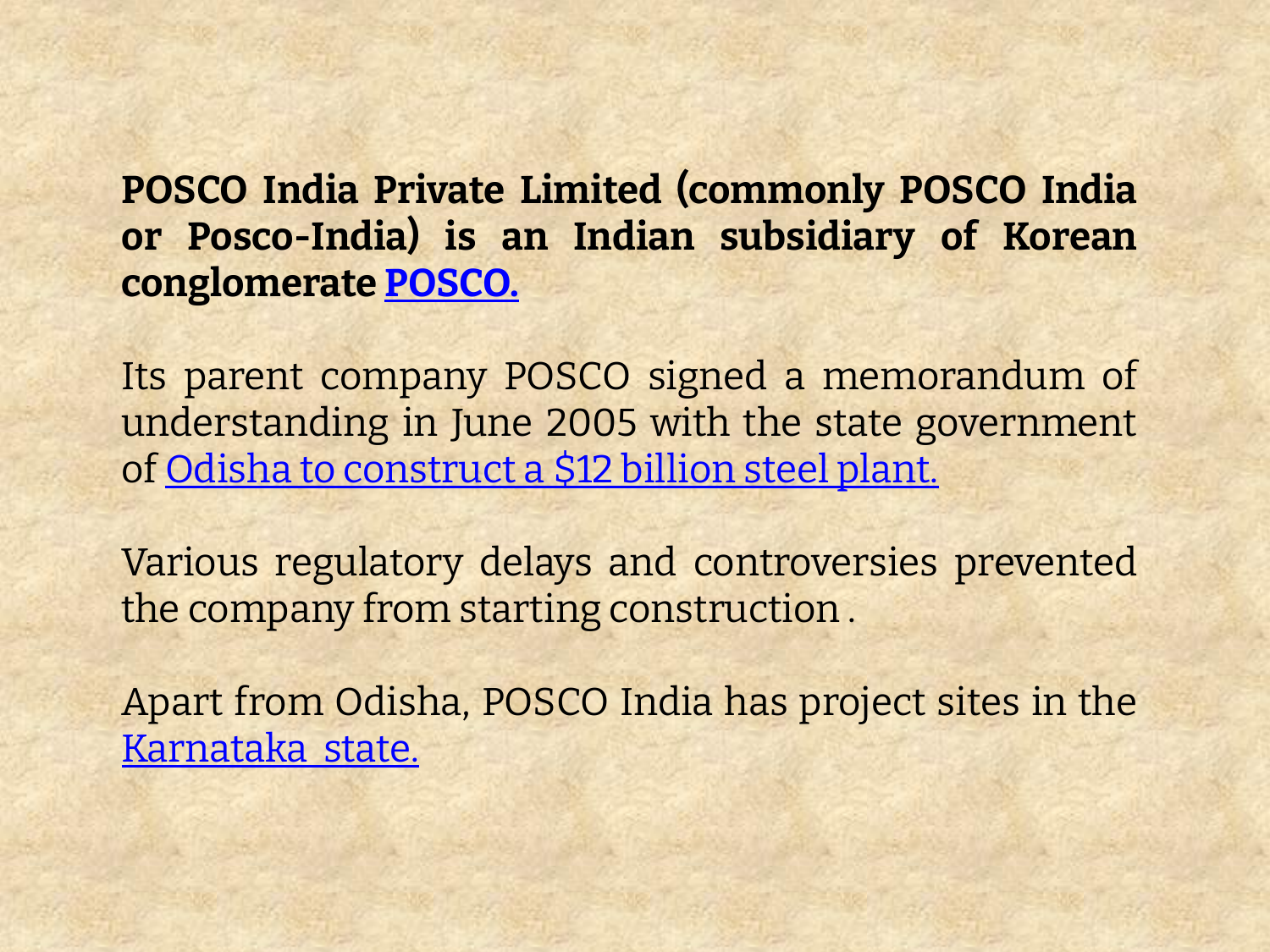

POSCO India Private Limited (commonly POSCO India or Posco-India) is an Indian subsidiary of Korean conglomerate POSCO.

Its parent company POSCO signed a memorandum of understanding in June 2005 with the state government of Odisha to construct a $12 billion steel plant.

Various regulatory delays and controversies prevented the company from starting construction .

Apart from Odisha, POSCO India has project sites in the Karnataka  state.